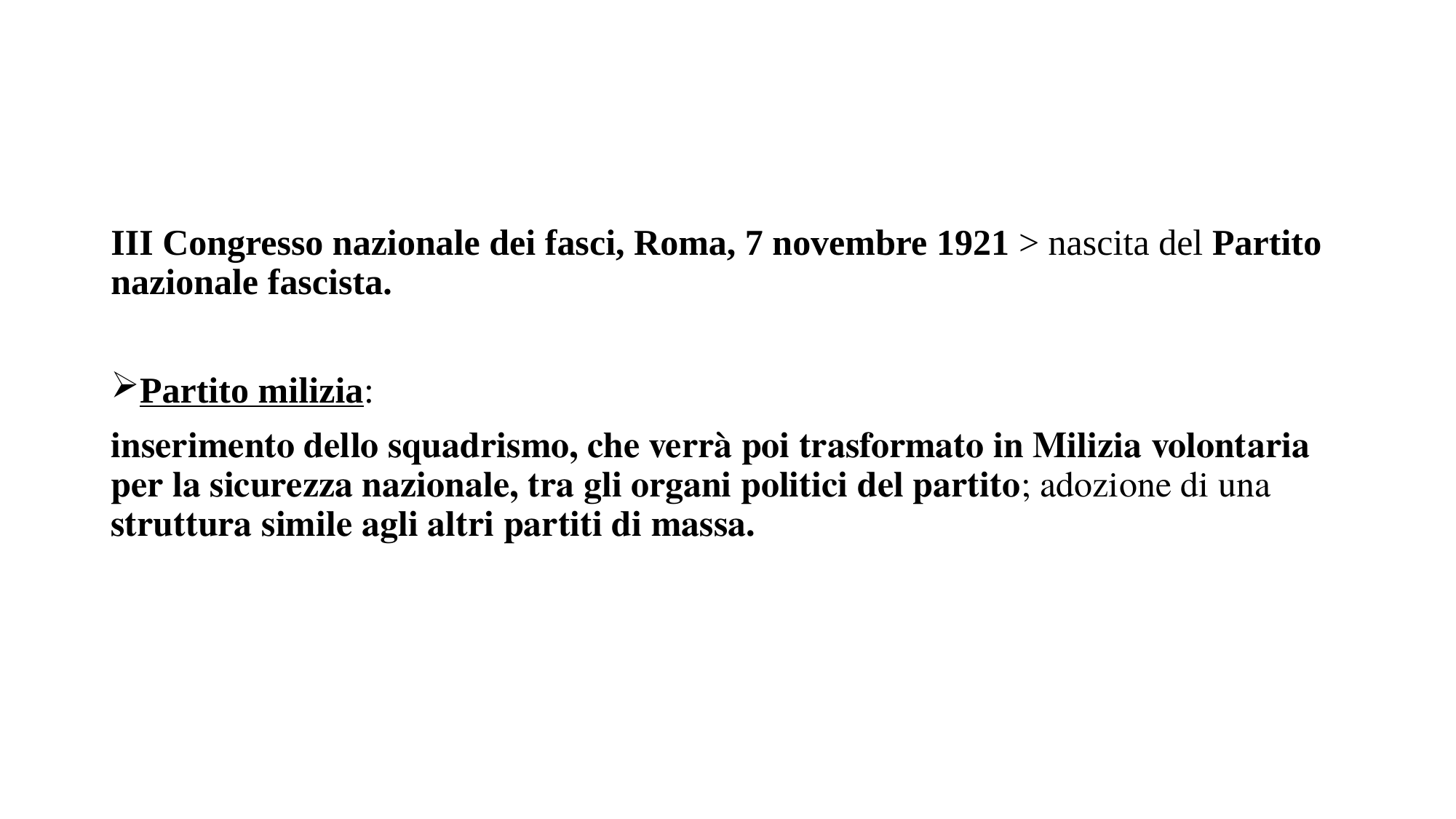

III Congresso nazionale dei fasci, Roma, 7 novembre 1921 > nascita del Partito nazionale fascista.

Partito milizia:
inserimento dello squadrismo, che verrà poi trasformato in Milizia volontaria per la sicurezza nazionale, tra gli organi politici del partito; adozione di una struttura simile agli altri partiti di massa.